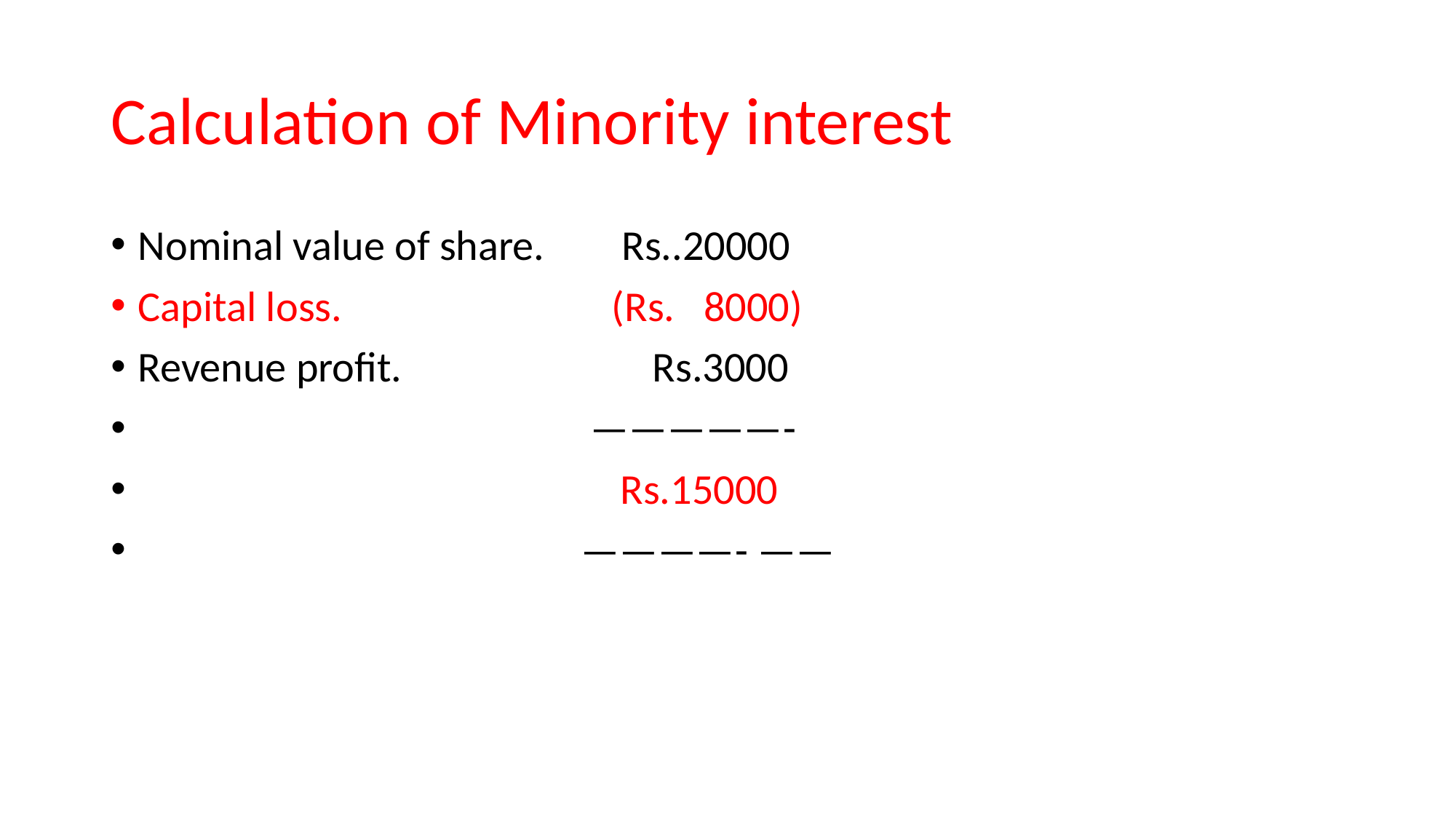

# Calculation of Minority interest
Nominal value of share.        Rs..20000
Capital loss.                            (Rs.   8000)
Revenue profit.                          Rs.3000
                                               —————-
                                                  Rs.15000
                                              ————- ——